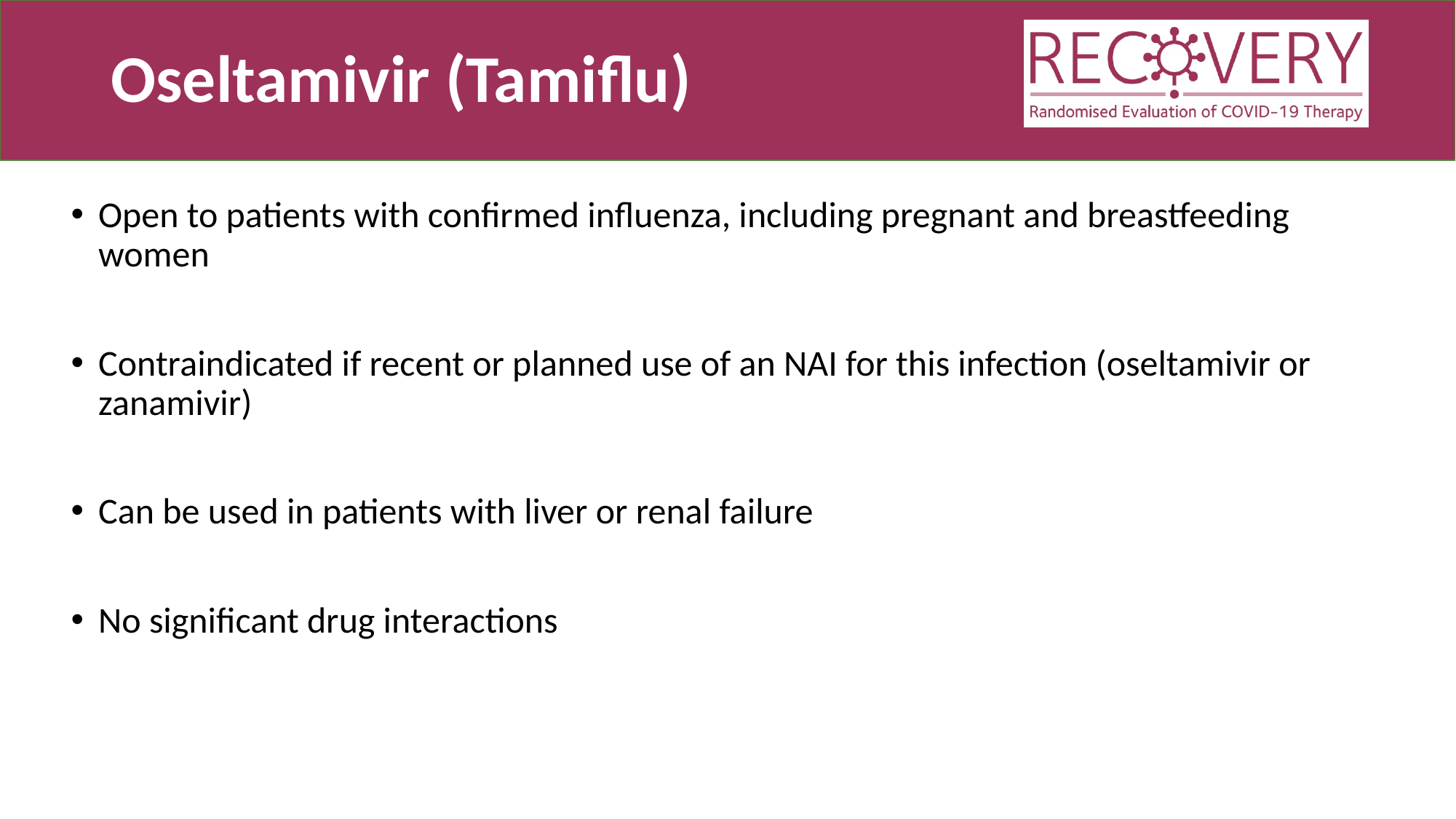

# Oseltamivir (Tamiflu)
Open to patients with confirmed influenza, including pregnant and breastfeeding women

Contraindicated if recent or planned use of an NAI for this infection (oseltamivir or zanamivir)

Can be used in patients with liver or renal failure

No significant drug interactions